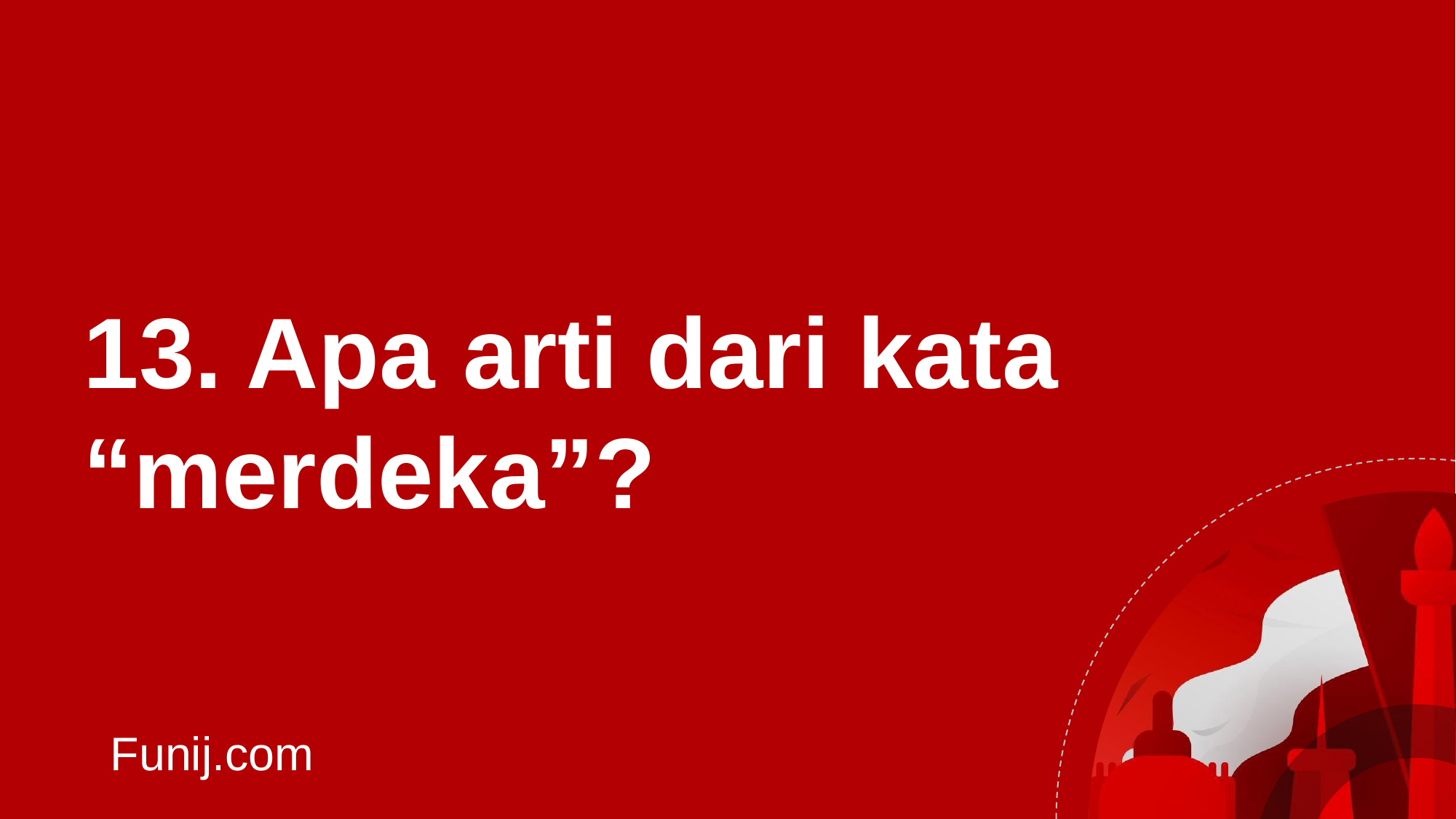

13. Apa arti dari kata “merdeka”?

Funij.com